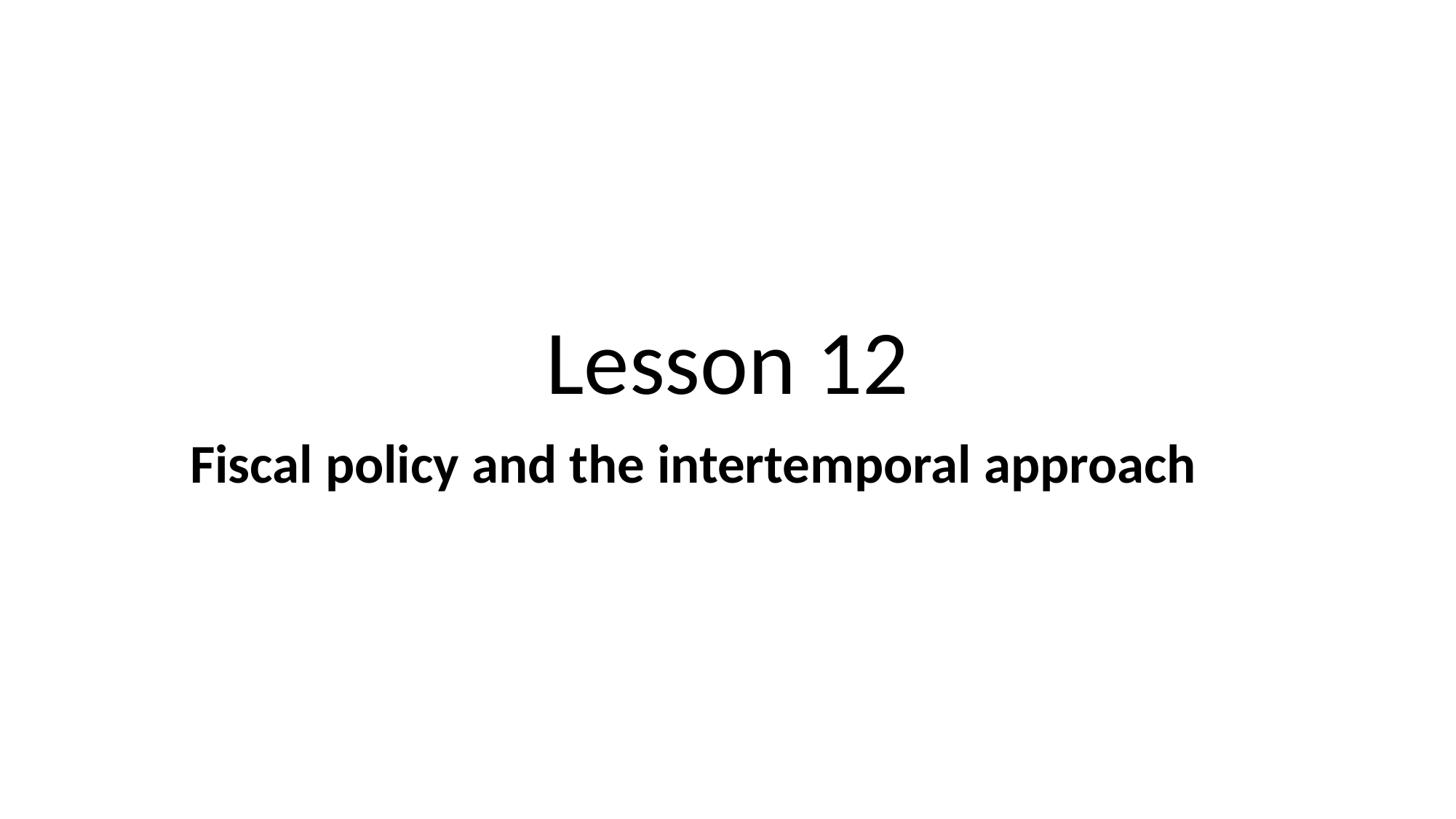

# Lesson 12
Fiscal policy and the intertemporal approach